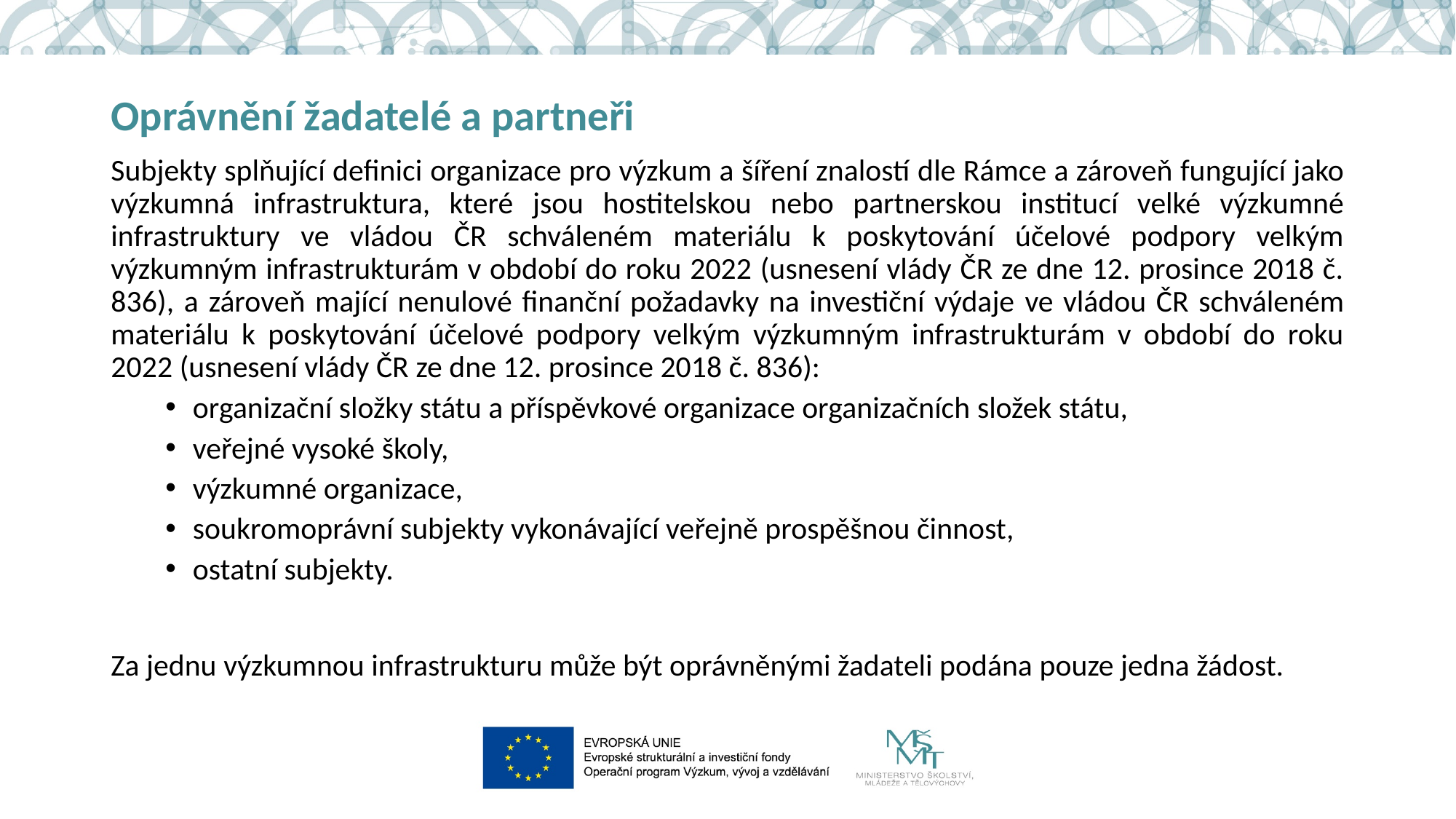

# Oprávnění žadatelé a partneři
Subjekty splňující definici organizace pro výzkum a šíření znalostí dle Rámce a zároveň fungující jako výzkumná infrastruktura, které jsou hostitelskou nebo partnerskou institucí velké výzkumné infrastruktury ve vládou ČR schváleném materiálu k poskytování účelové podpory velkým výzkumným infrastrukturám v období do roku 2022 (usnesení vlády ČR ze dne 12. prosince 2018 č. 836), a zároveň mající nenulové finanční požadavky na investiční výdaje ve vládou ČR schváleném materiálu k poskytování účelové podpory velkým výzkumným infrastrukturám v období do roku 2022 (usnesení vlády ČR ze dne 12. prosince 2018 č. 836):
organizační složky státu a příspěvkové organizace organizačních složek státu,
veřejné vysoké školy,
výzkumné organizace,
soukromoprávní subjekty vykonávající veřejně prospěšnou činnost,
ostatní subjekty.

Za jednu výzkumnou infrastrukturu může být oprávněnými žadateli podána pouze jedna žádost.